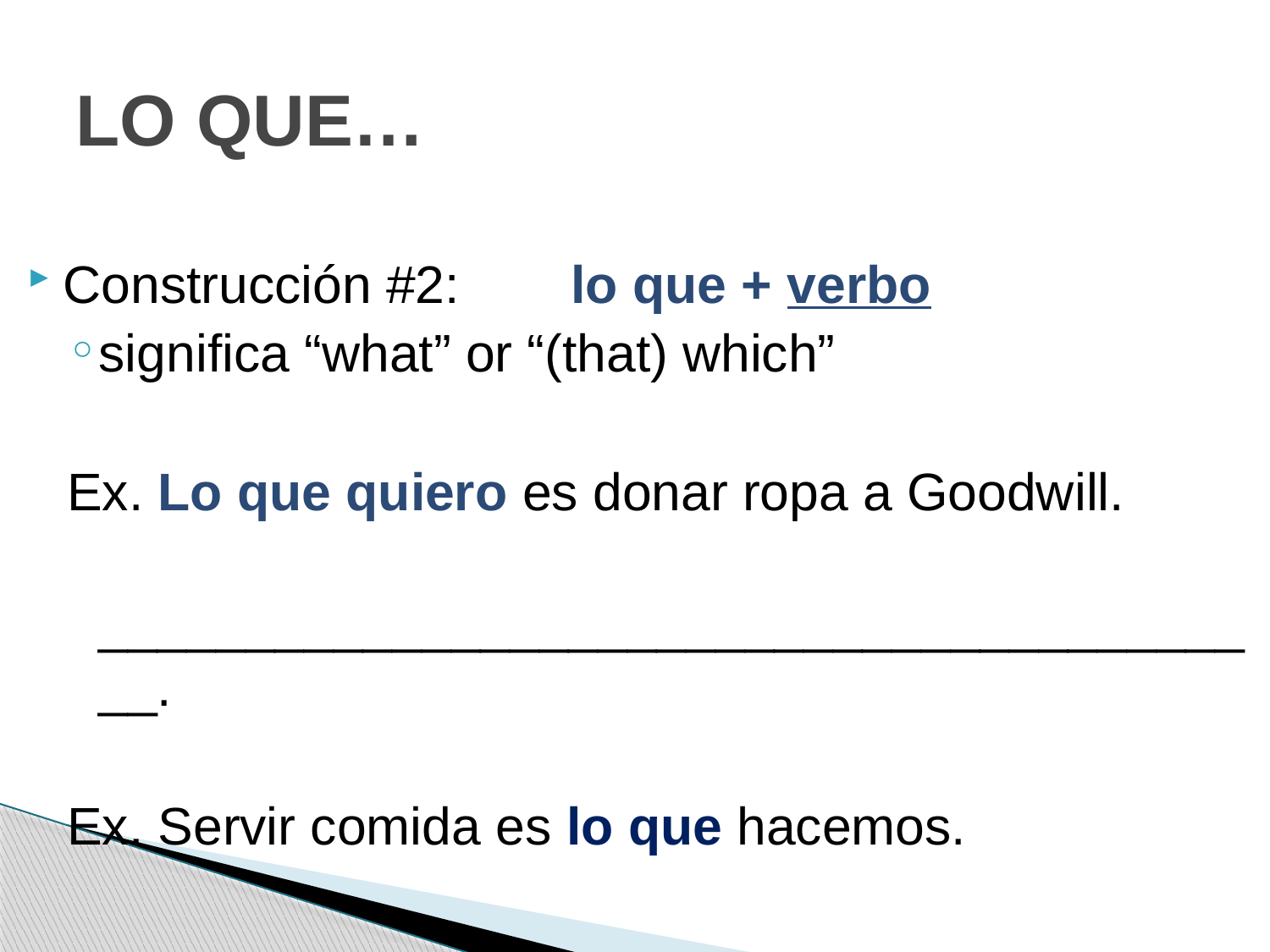

# LO QUE…

Construcción #2: 	lo que + verbo
significa “what” or “(that) which”

Ex. Lo que quiero es donar ropa a Goodwill.
	_________________________________________.

Ex. Servir comida es lo que hacemos.
	_________________________________________.